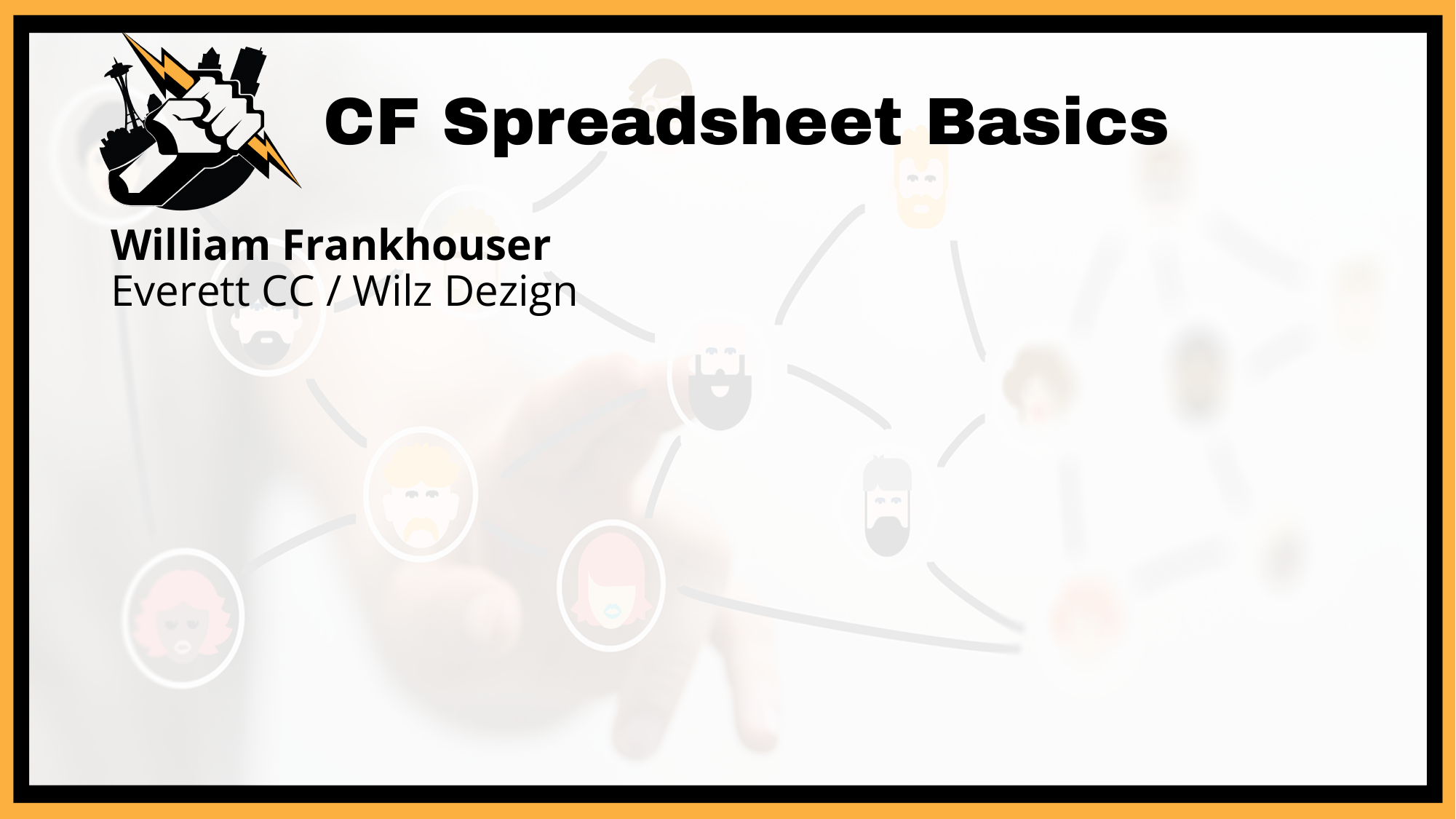

# CF Spreadsheet Basics
William Frankhouser
Everett CC / Wilz Dezign